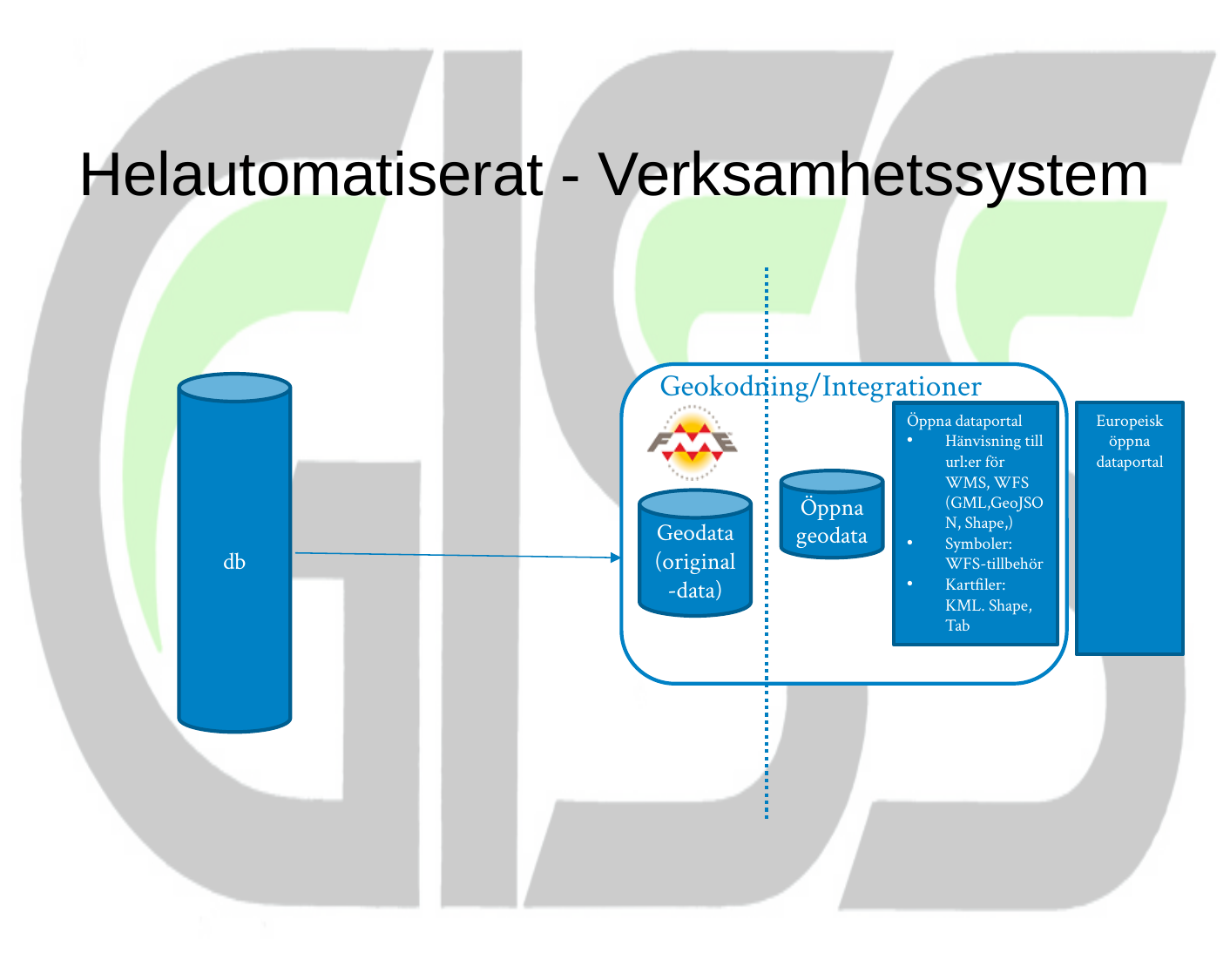

# Helautomatiserat - Verksamhetssystem
Geokodning/Integrationer

db

Öppna dataportal
Hänvisning till url:er för WMS, WFS (GML,GeoJSON, Shape,)
Symboler: WFS-tillbehör
Kartfiler: KML. Shape, Tab
Europeisk öppna dataportal
Öppna geodata
Geodata
(original-data)